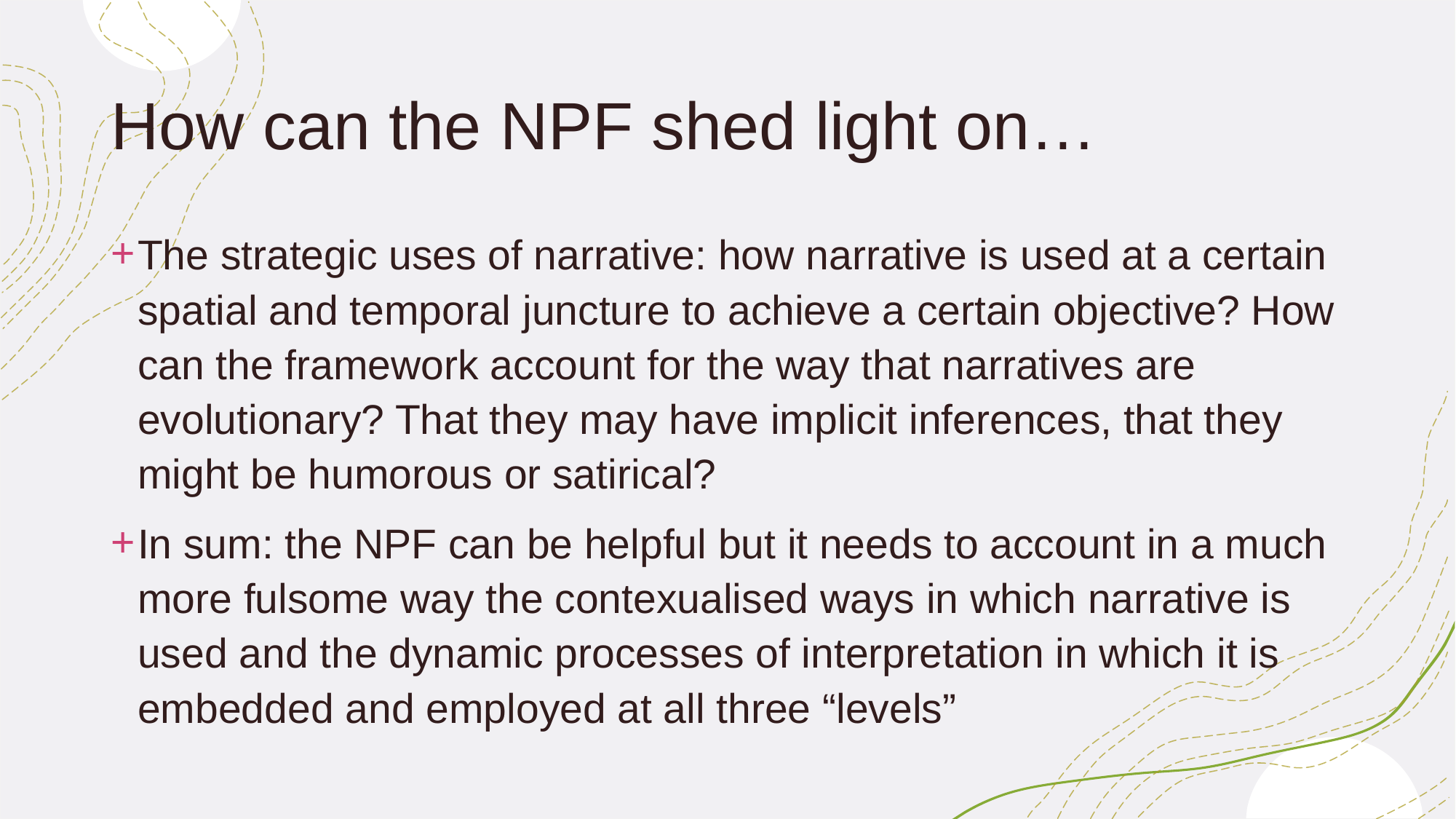

# How can the NPF shed light on…
The strategic uses of narrative: how narrative is used at a certain spatial and temporal juncture to achieve a certain objective? How can the framework account for the way that narratives are evolutionary? That they may have implicit inferences, that they might be humorous or satirical?
In sum: the NPF can be helpful but it needs to account in a much more fulsome way the contexualised ways in which narrative is used and the dynamic processes of interpretation in which it is embedded and employed at all three “levels”